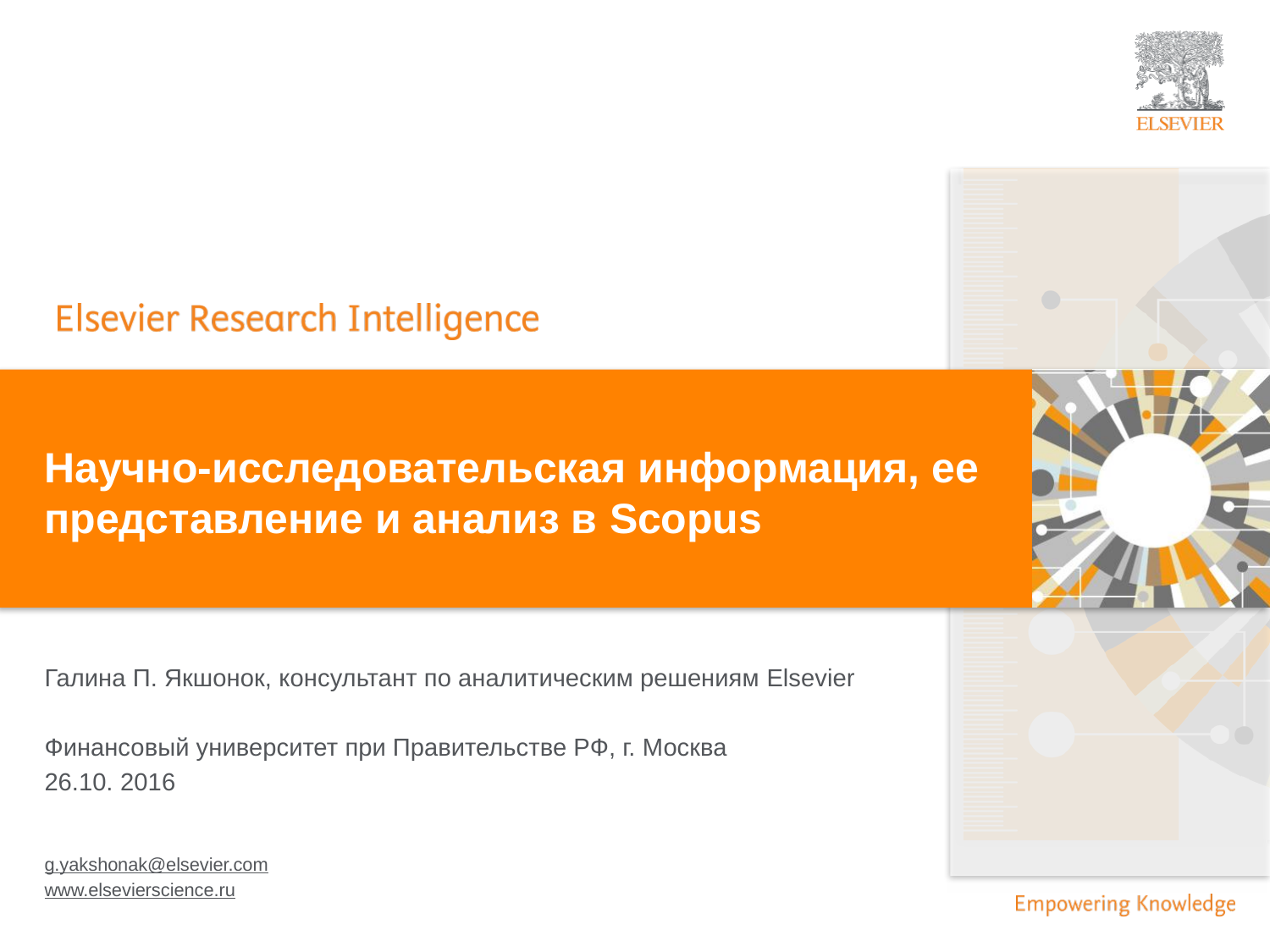

# Научно-исследовательская информация, ее представление и анализ в Scopus
Галина П. Якшонок, консультант по аналитическим решениям Elsevier

Финансовый университет при Правительстве РФ, г. Москва
26.10. 2016
g.yakshonak@elsevier.com
www.elsevierscience.ru